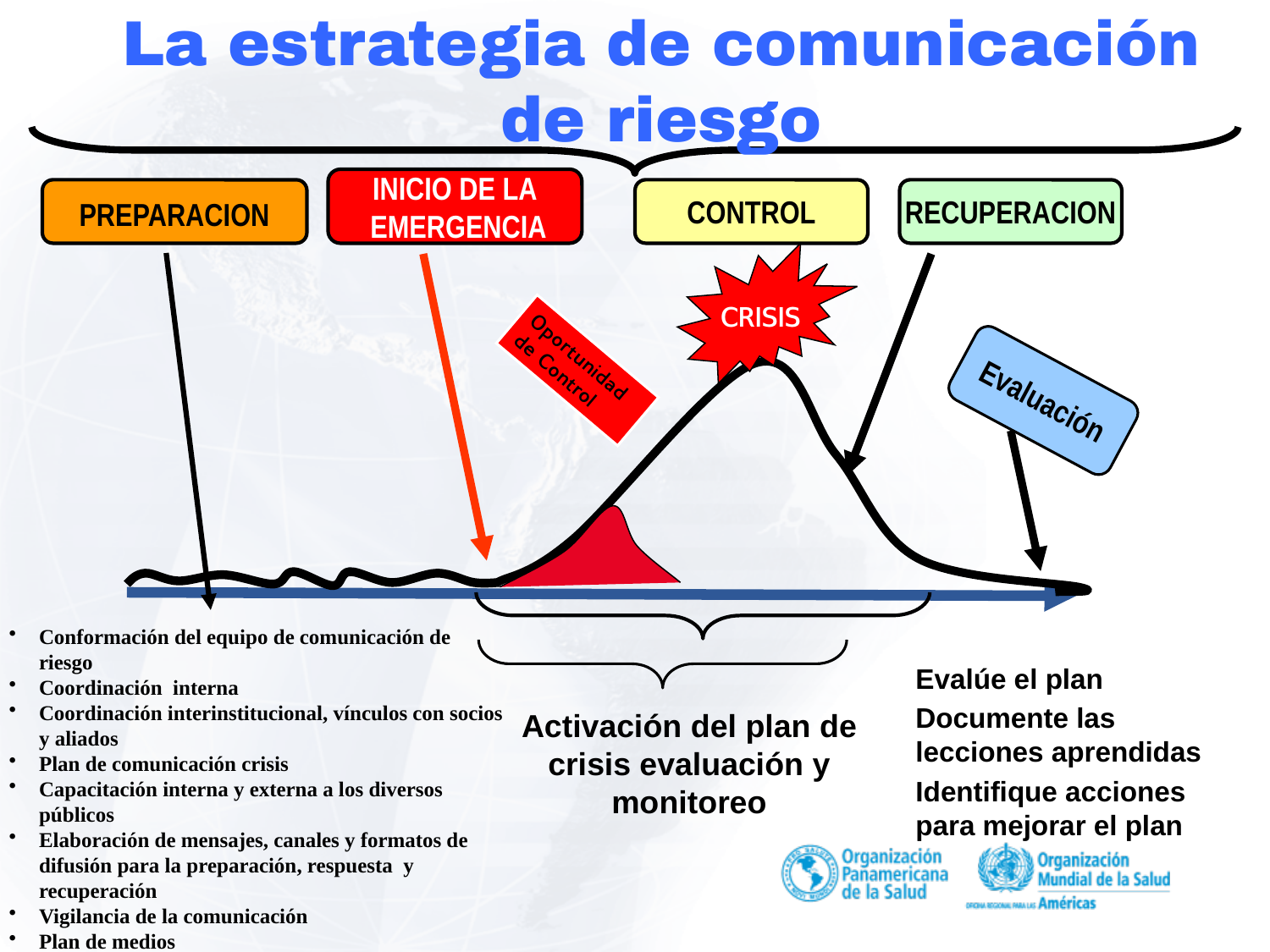

La estrategia de comunicación de riesgo
INICIO DE LA
 EMERGENCIA

PREPARACION

CONTROL
RECUPERACION
CRISIS

Oportunidad de Control

Evaluación

Conformación del equipo de comunicación de riesgo
Coordinación  interna
Coordinación interinstitucional, vínculos con socios y aliados
Plan de comunicación crisis
Capacitación interna y externa a los diversos públicos
Elaboración de mensajes, canales y formatos de difusión para la preparación, respuesta  y  recuperación
Vigilancia de la comunicación
Plan de medios
Gestión de recursos
Evalúe el plan
Documente las lecciones aprendidas
Identifique acciones para mejorar el plan
Activación del plan de crisis evaluación y monitoreo